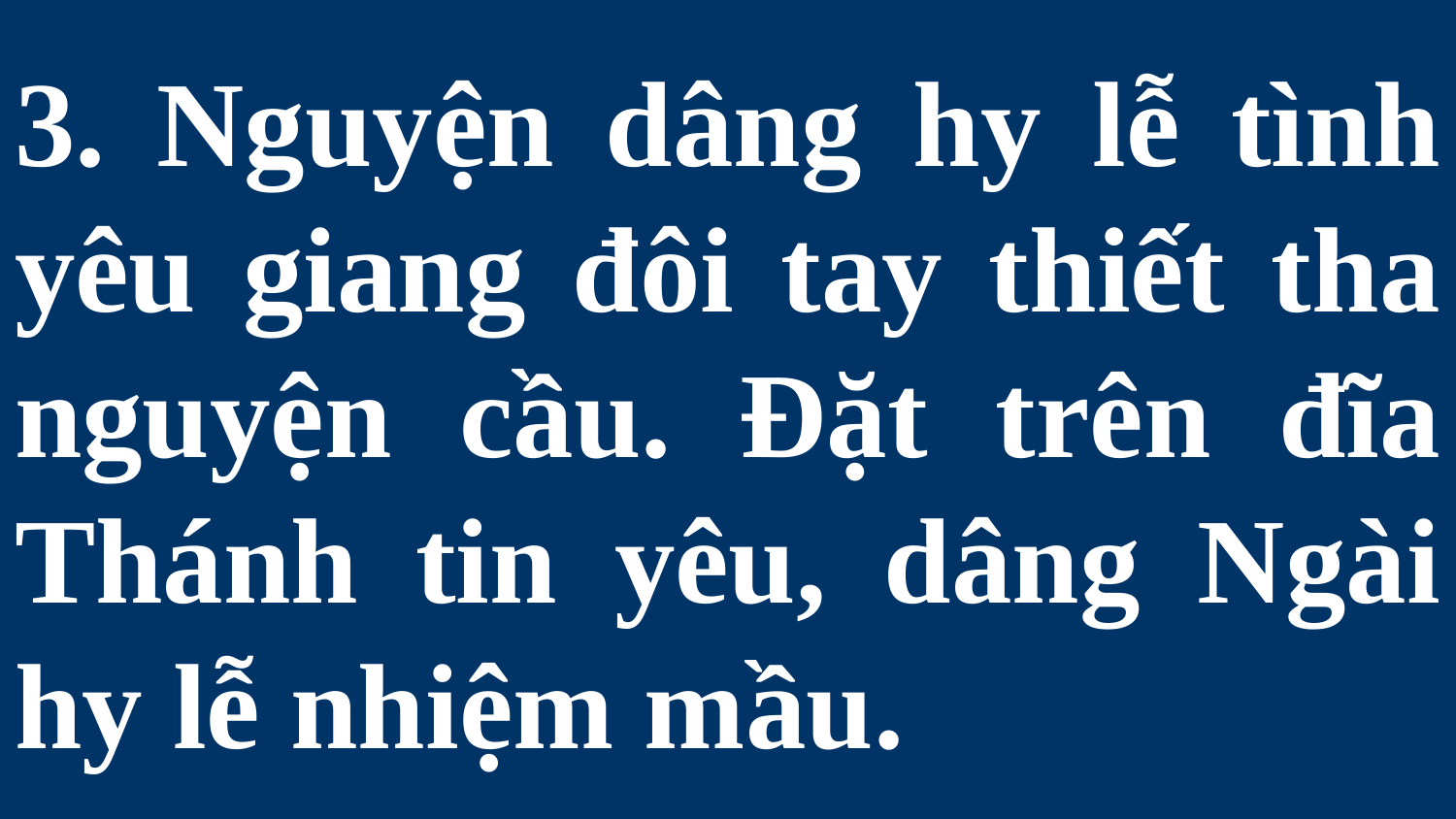

# 3. Nguyện dâng hy lễ tình yêu giang đôi tay thiết tha nguyện cầu. Đặt trên đĩa Thánh tin yêu, dâng Ngài hy lễ nhiệm mầu.